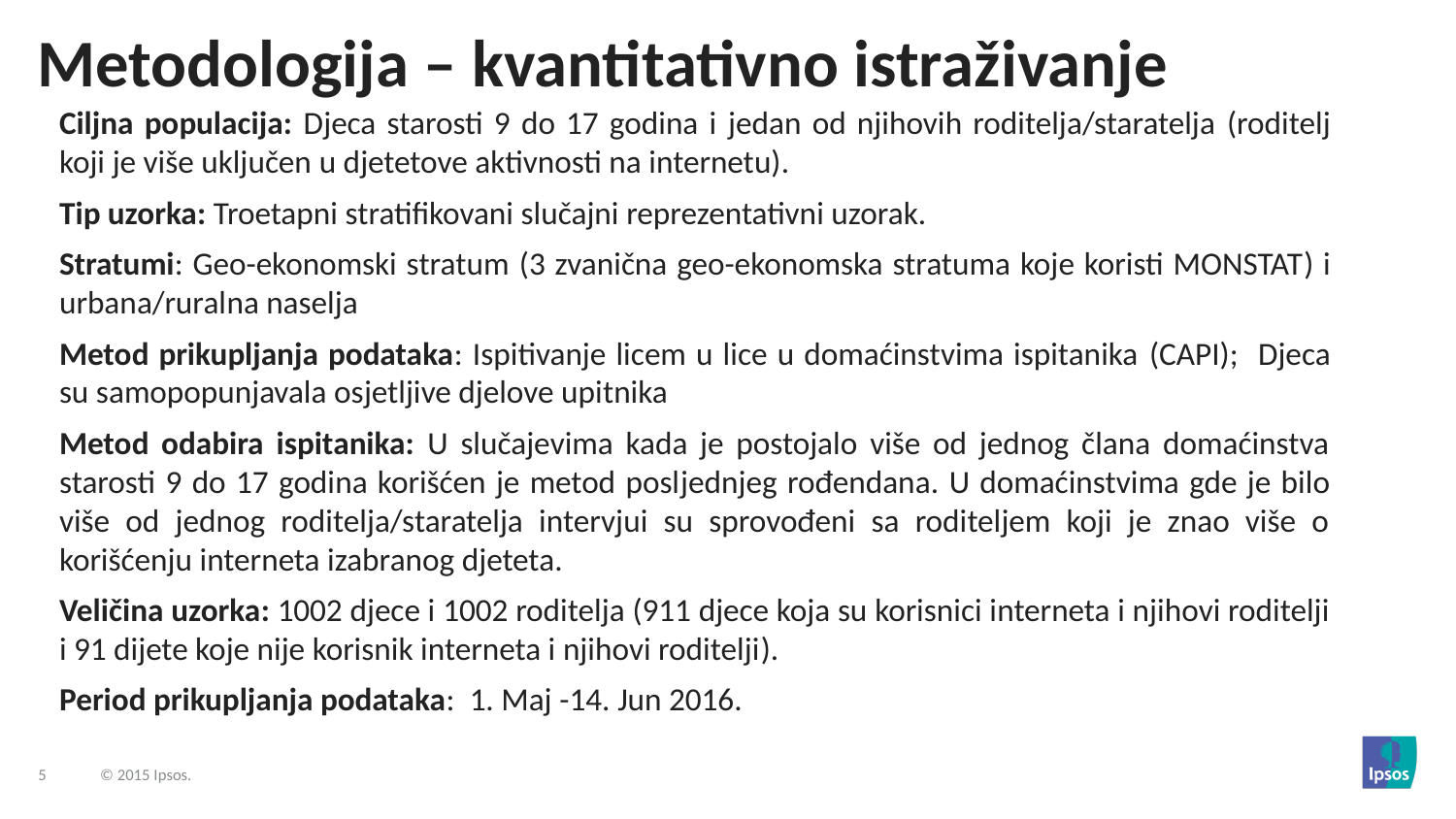

# Metodologija – kvantitativno istraživanje
Ciljna populacija: Djeca starosti 9 do 17 godina i jedan od njihovih roditelja/staratelja (roditelj koji je više uključen u djetetove aktivnosti na internetu).
Tip uzorka: Troetapni stratifikovani slučajni reprezentativni uzorak.
Stratumi: Geo-ekonomski stratum (3 zvanična geo-ekonomska stratuma koje koristi MONSTAT) i urbana/ruralna naselja
Metod prikupljanja podataka: Ispitivanje licem u lice u domaćinstvima ispitanika (CAPI);  Djeca su samopopunjavala osjetljive djelove upitnika
Metod odabira ispitanika: U slučajevima kada je postojalo više od jednog člana domaćinstva starosti 9 do 17 godina korišćen je metod posljednjeg rođendana. U domaćinstvima gde je bilo više od jednog roditelja/staratelja intervjui su sprovođeni sa roditeljem koji je znao više o korišćenju interneta izabranog djeteta.
Veličina uzorka: 1002 djece i 1002 roditelja (911 djece koja su korisnici interneta i njihovi roditelji i 91 dijete koje nije korisnik interneta i njihovi roditelji).
Period prikupljanja podataka:  1. Maj -14. Jun 2016.